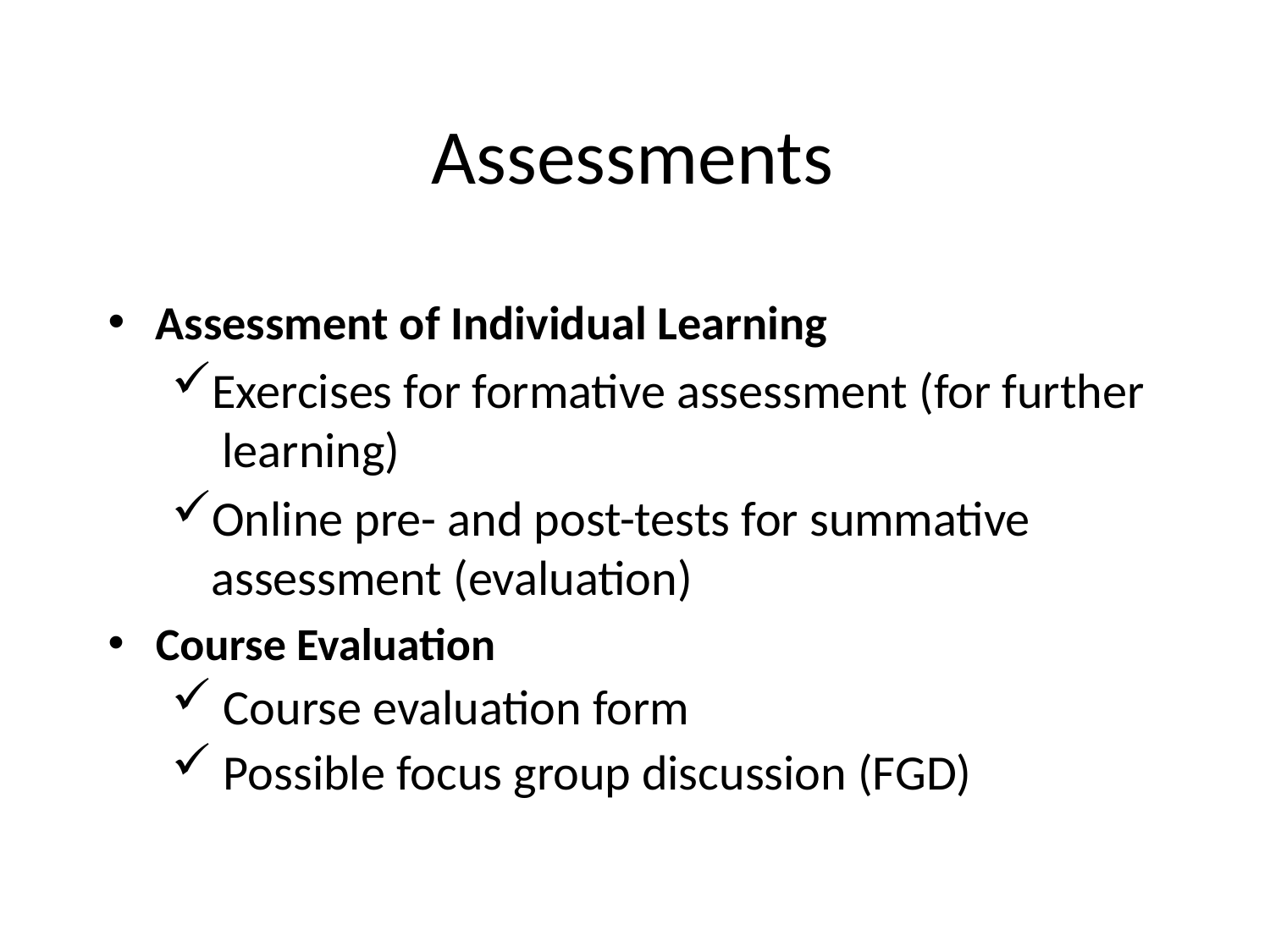

# Assessments
Assessment of Individual Learning
Exercises for formative assessment (for further  learning)
Online pre- and post-tests for summative   assessment (evaluation)
Course Evaluation
 Course evaluation form
 Possible focus group discussion (FGD)